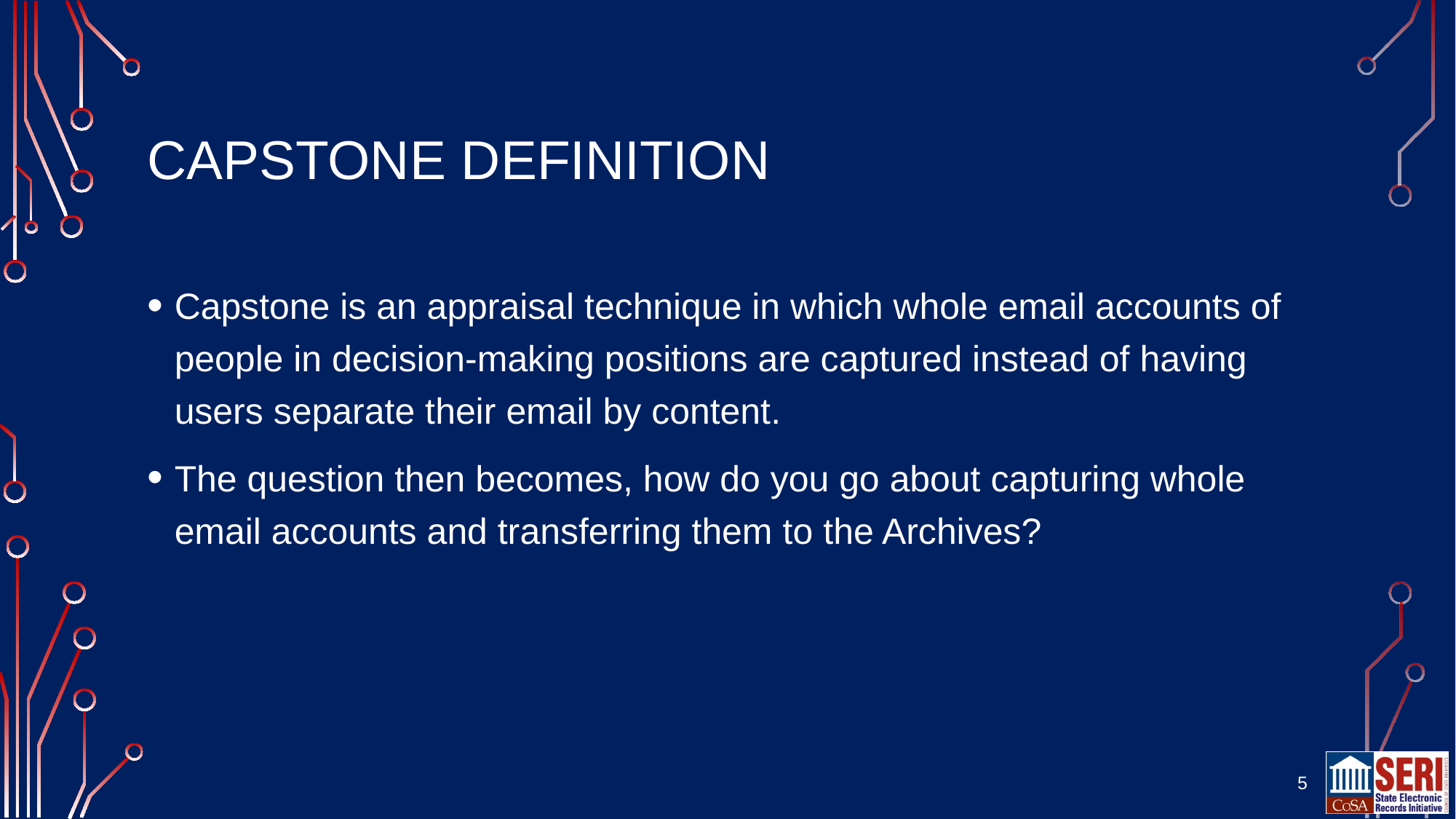

# Capstone definition
Capstone is an appraisal technique in which whole email accounts of people in decision-making positions are captured instead of having users separate their email by content.
The question then becomes, how do you go about capturing whole email accounts and transferring them to the Archives?
5